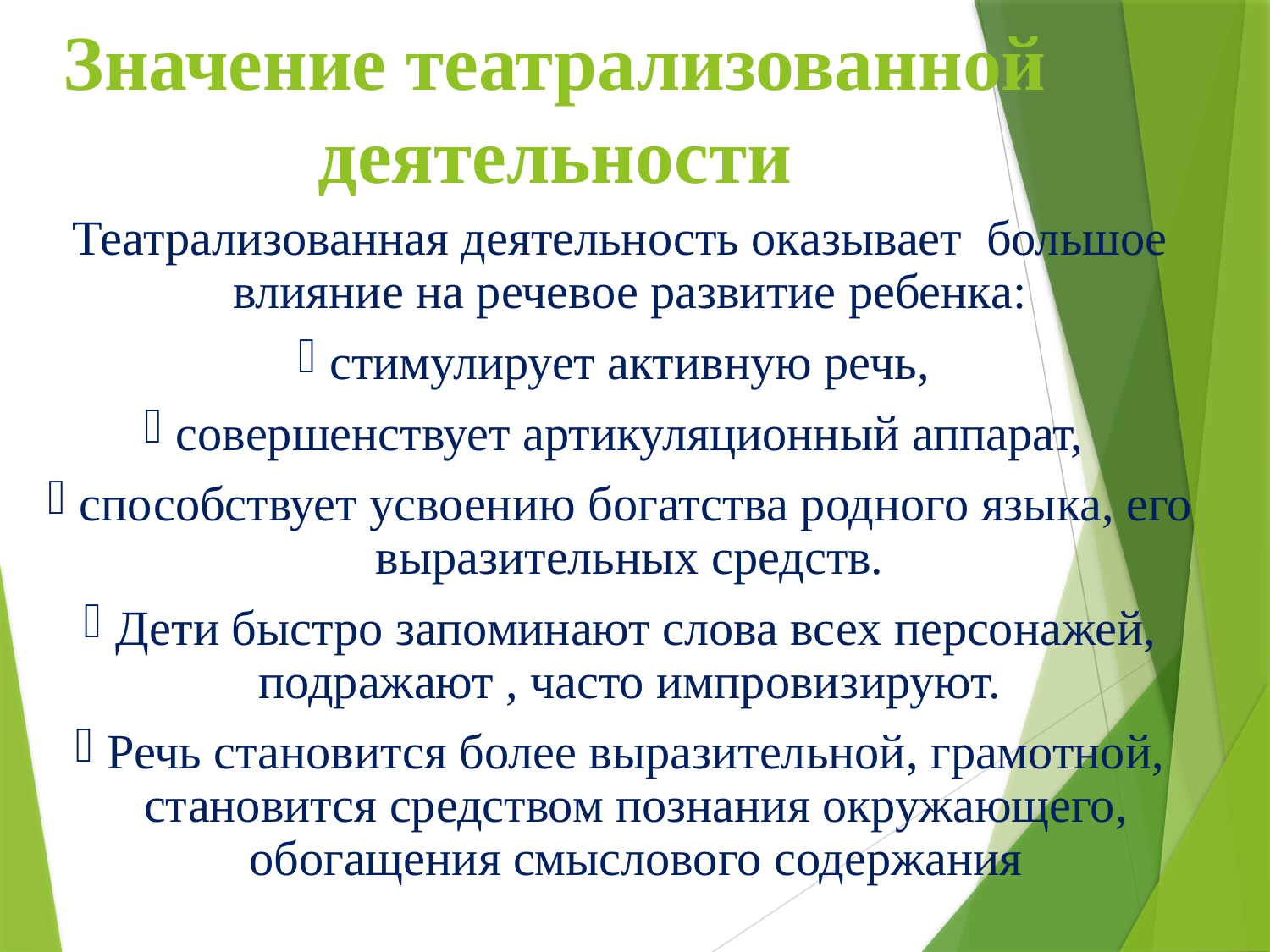

# Значение театрализованной деятельности
Театрализованная деятельность оказывает  большое влияние на речевое развитие ребенка:
стимулирует активную речь,
совершенствует артикуляционный аппарат,
способствует усвоению богатства родного языка, его выразительных средств.
Дети быстро запоминают слова всех персонажей, подражают , часто импровизируют.
Речь становится более выразительной, грамотной, становится средством познания окружающего, обогащения смыслового содержания